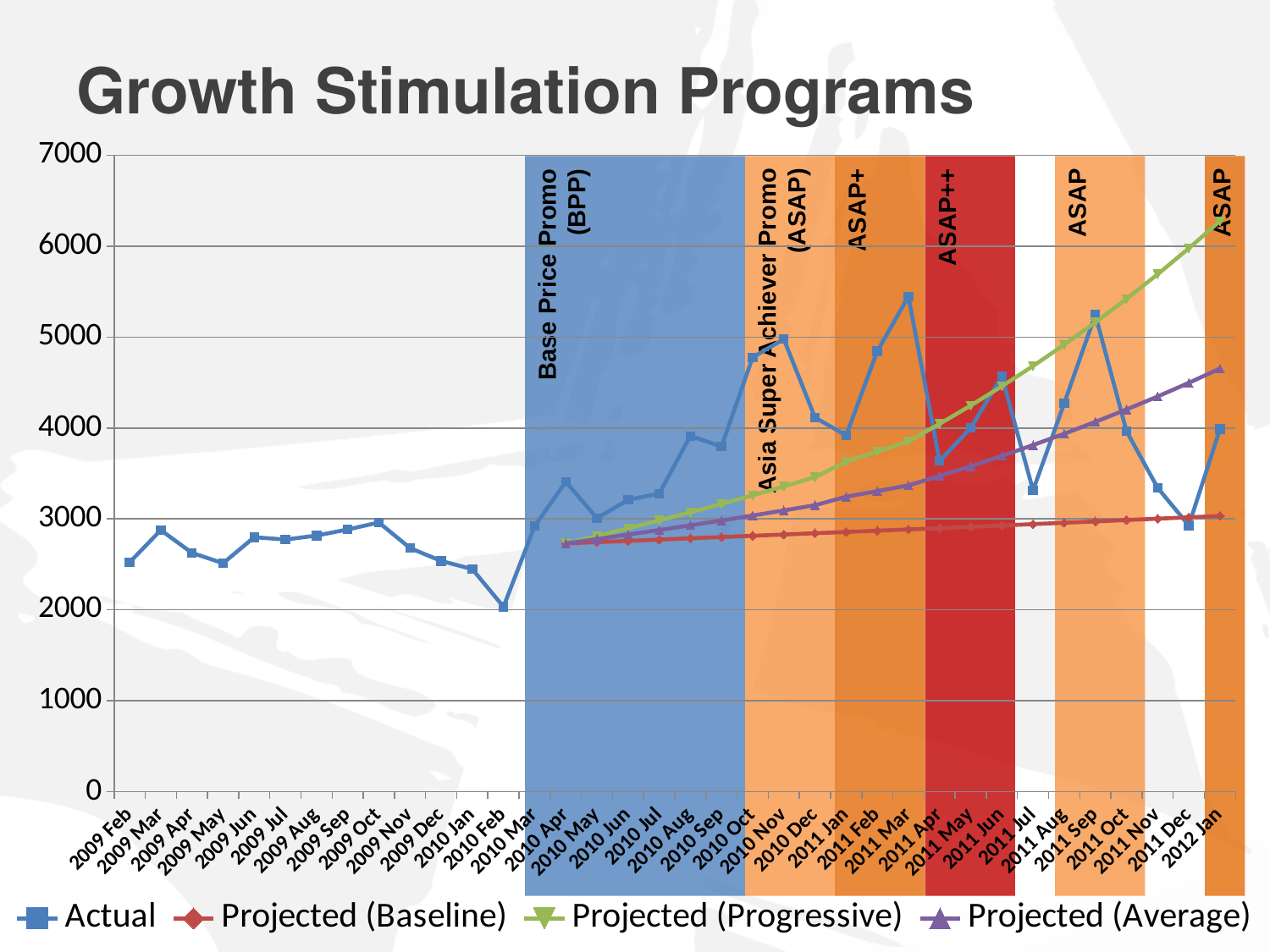

### Chart

| Category | Actual | Projected (Baseline) | Projected (Progressive) | Projected (Average) |
|---|---|---|---|---|
| 2009 Feb | 2522.0 | None | None | None |
| 2009 Mar | 2876.0 | None | None | None |
| 2009 Apr | 2626.0 | None | None | None |
| 2009 May | 2512.0 | None | None | None |
| 2009 Jun | 2798.0 | None | None | None |
| 2009 Jul | 2772.0 | None | None | None |
| 2009 Aug | 2816.0 | None | None | None |
| 2009 Sep | 2883.0 | None | None | None |
| 2009 Oct | 2960.0 | None | None | None |
| 2009 Nov | 2679.0 | None | None | None |
| 2009 Dec | 2537.0 | None | None | None |
| 2010 Jan | 2447.0 | None | None | None |
| 2010 Feb | 2033.0 | None | None | None |
| 2010 Mar | 2920.0 | None | None | None |
| 2010 Apr | 3409.0 | 2730.0 | 2730.0 | 2730.0 |
| 2010 May | 3007.0 | 2744.0 | 2812.0 | 2778.0 |
| 2010 Jun | 3209.0 | 2758.0 | 2896.0 | 2827.0 |
| 2010 Jul | 3278.0 | 2772.0 | 2983.0 | 2877.5 |
| 2010 Aug | 3912.0 | 2786.0 | 3072.0 | 2929.0 |
| 2010 Sep | 3796.0 | 2800.0 | 3164.0 | 2982.0 |
| 2010 Oct | 4777.0 | 2814.0 | 3259.0 | 3036.5 |
| 2010 Nov | 4978.0 | 2828.0 | 3357.0 | 3092.5 |
| 2010 Dec | 4117.0 | 2842.0 | 3458.0 | 3150.0 |
| 2011 Jan | 3917.0 | 2856.0 | 3631.0 | 3243.5 |
| 2011 Feb | 4844.0 | 2870.0 | 3740.0 | 3305.0 |
| 2011 Mar | 5446.0 | 2884.0 | 3852.0 | 3368.0 |
| 2011 Apr | 3637.0 | 2898.0 | 4045.0 | 3471.5 |
| 2011 May | 4000.0 | 2912.0 | 4247.0 | 3579.5 |
| 2011 Jun | 4568.0 | 2927.0 | 4459.0 | 3693.0 |
| 2011 Jul | 3313.0 | 2942.0 | 4682.0 | 3812.0 |
| 2011 Aug | 4271.0 | 2957.0 | 4916.0 | 3936.5 |
| 2011 Sep | 5246.0 | 2972.0 | 5162.0 | 4067.0 |
| 2011 Oct | 3965.0 | 2987.0 | 5420.0 | 4203.5 |
| 2011 Nov | 3341.0 | 3002.0 | 5691.0 | 4346.5 |
| 2011 Dec | 2927.0 | 3017.0 | 5976.0 | 4496.5 |
| 2012 Jan | 3987.0 | 3032.0 | 6275.0 | 4653.5 |
# Growth Stimulation Programs

Base Price Promo
(BPP)

Asia Super Achiever Promo
(ASAP)

ASAP+

ASAP++

ASAP
ASAP